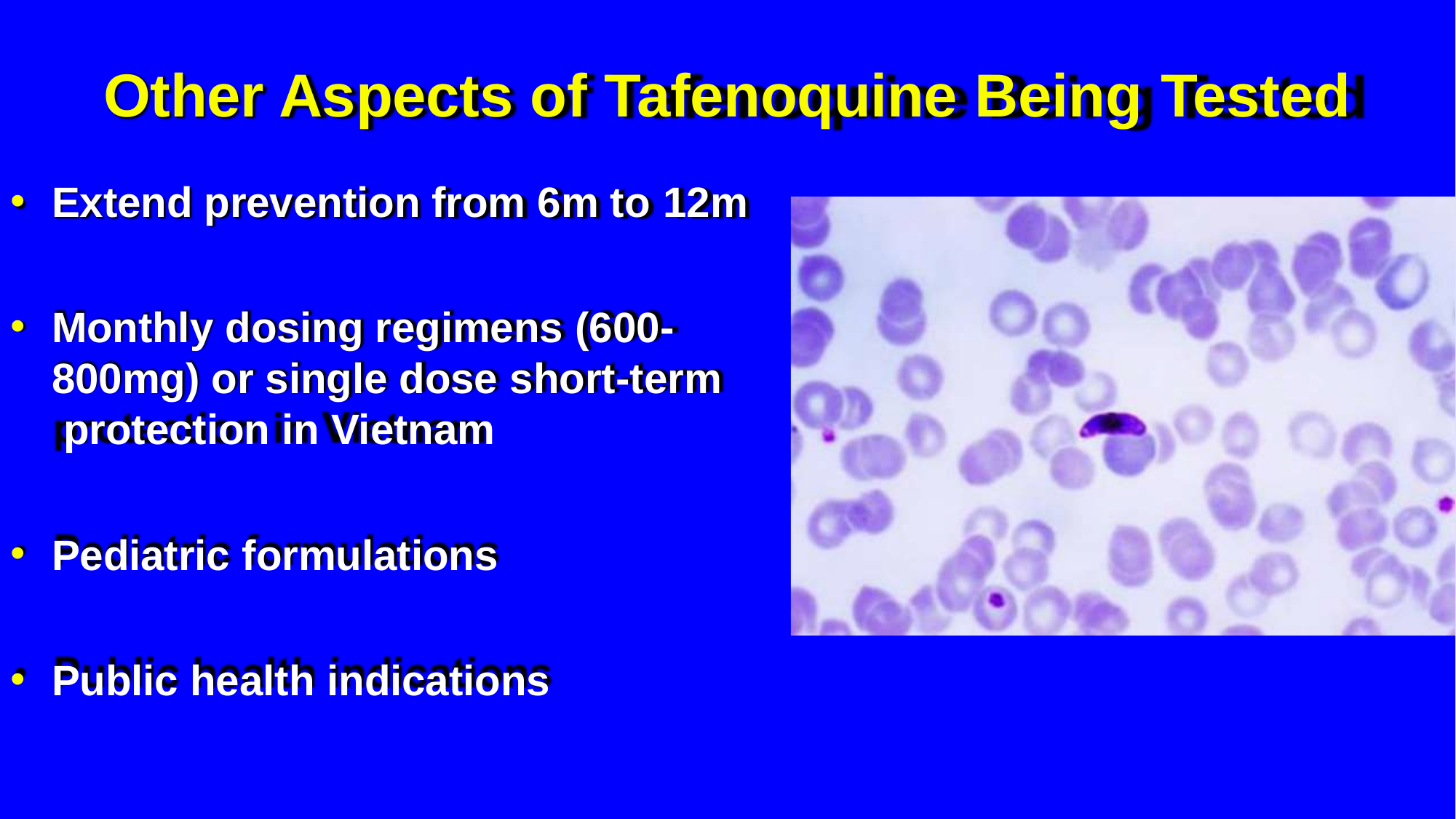

# Other Aspects of Tafenoquine Being Tested

Extend prevention from 6m to 12m

Monthly dosing regimens (600-  800mg) or single dose short-term  protection in Vietnam

Pediatric formulations

Public health indications